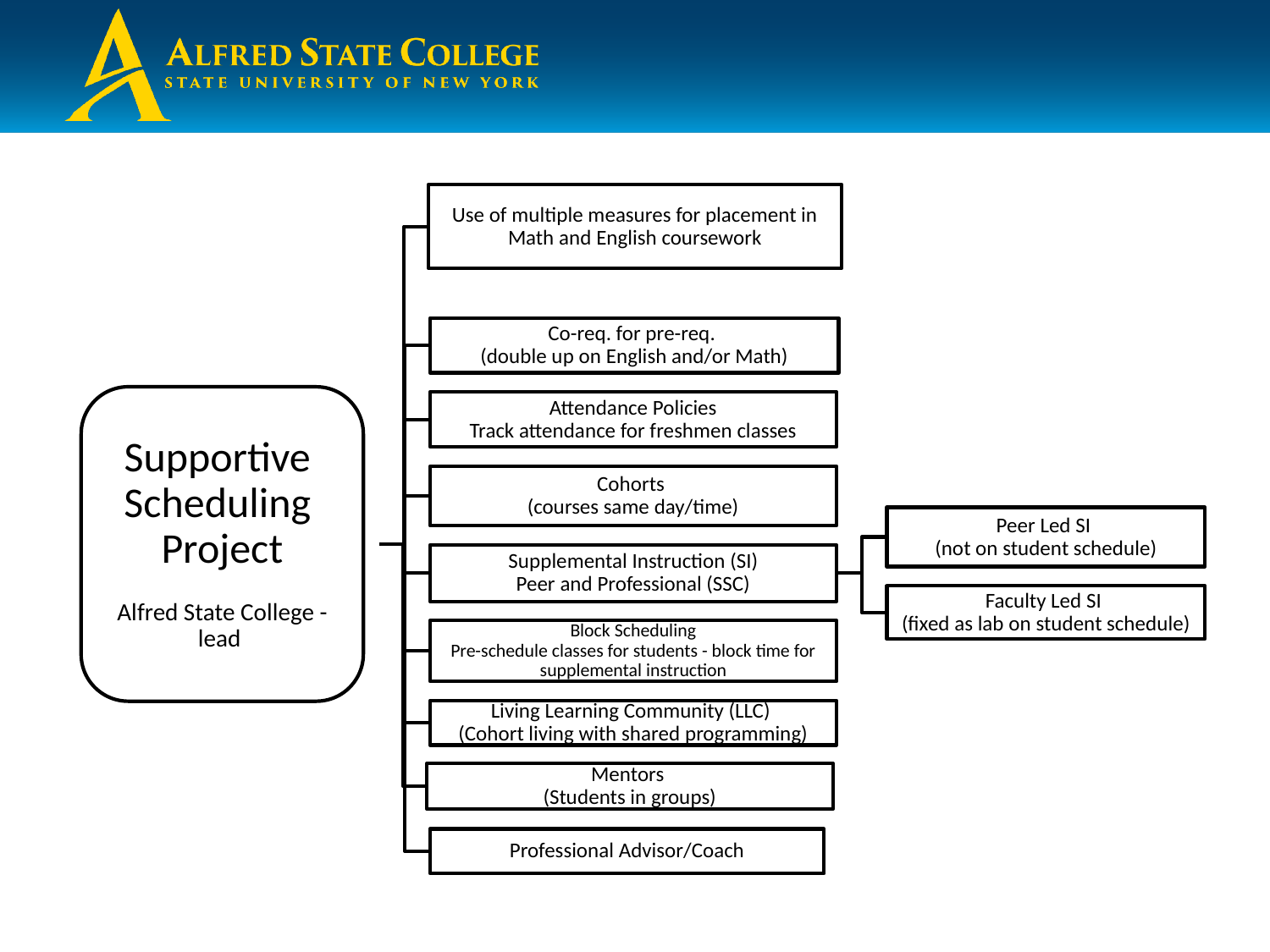

Supportive
Scheduling
Project

Alfred State College - lead
Use of multiple measures for placement in Math and English coursework
Co-req. for pre-req.
(double up on English and/or Math)
Attendance Policies
Track attendance for freshmen classes
Cohorts
(courses same day/time)
Supplemental Instruction (SI)
Peer and Professional (SSC)
Peer Led SI
(not on student schedule)
Faculty Led SI
(fixed as lab on student schedule)
Block Scheduling
Pre-schedule classes for students - block time for supplemental instruction
Living Learning Community (LLC)
(Cohort living with shared programming)
Mentors
(Students in groups)
Professional Advisor/Coach